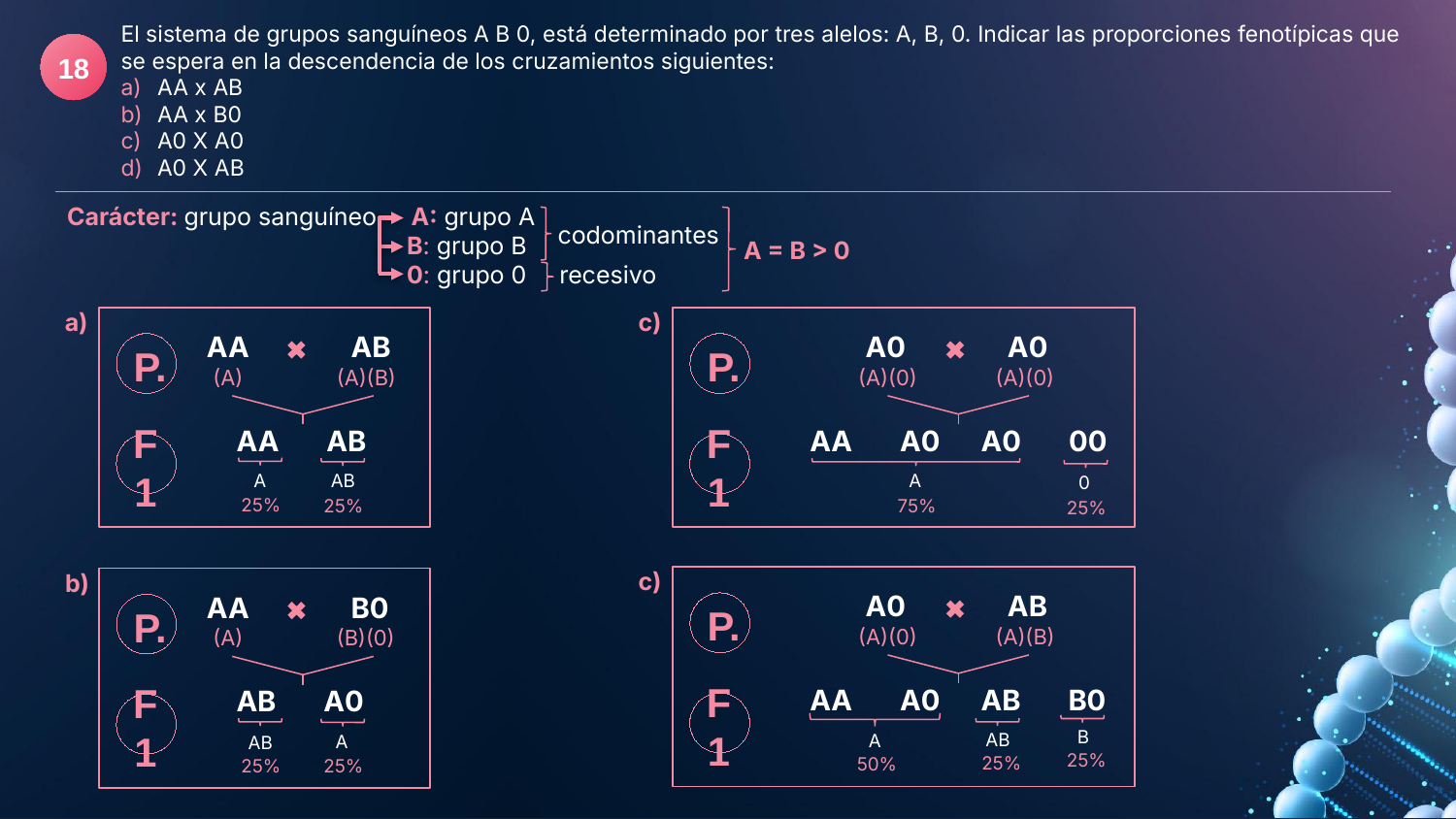

El sistema de grupos sanguíneos A B 0, está determinado por tres alelos: A, B, 0. Indicar las proporciones fenotípicas que se espera en la descendencia de los cruzamientos siguientes:
AA x AB
AA x B0
A0 X A0
A0 X AB

18
Carácter: grupo sanguíneo     A: grupo A
                                                  B: grupo B
                                                  0: grupo 0

codominantes
A = B > 0
recesivo

a)
c)

AA               AB
A0               A0

P.

P.

(A)
(A)(B)
(A)(0)
(A)(0)

AA       AB
AA       A0      A0       00

F1

F1

A
A
AB
0
25%
25%
75%
25%
c)
b)

A0               AB
AA               B0

P.

P.

(A)(0)
(A)(B)
(A)
(B)(0)

AA       A0      AB       B0

AB       A0

F1

F1

B
AB
A
A
AB
25%
25%
50%
25%
25%